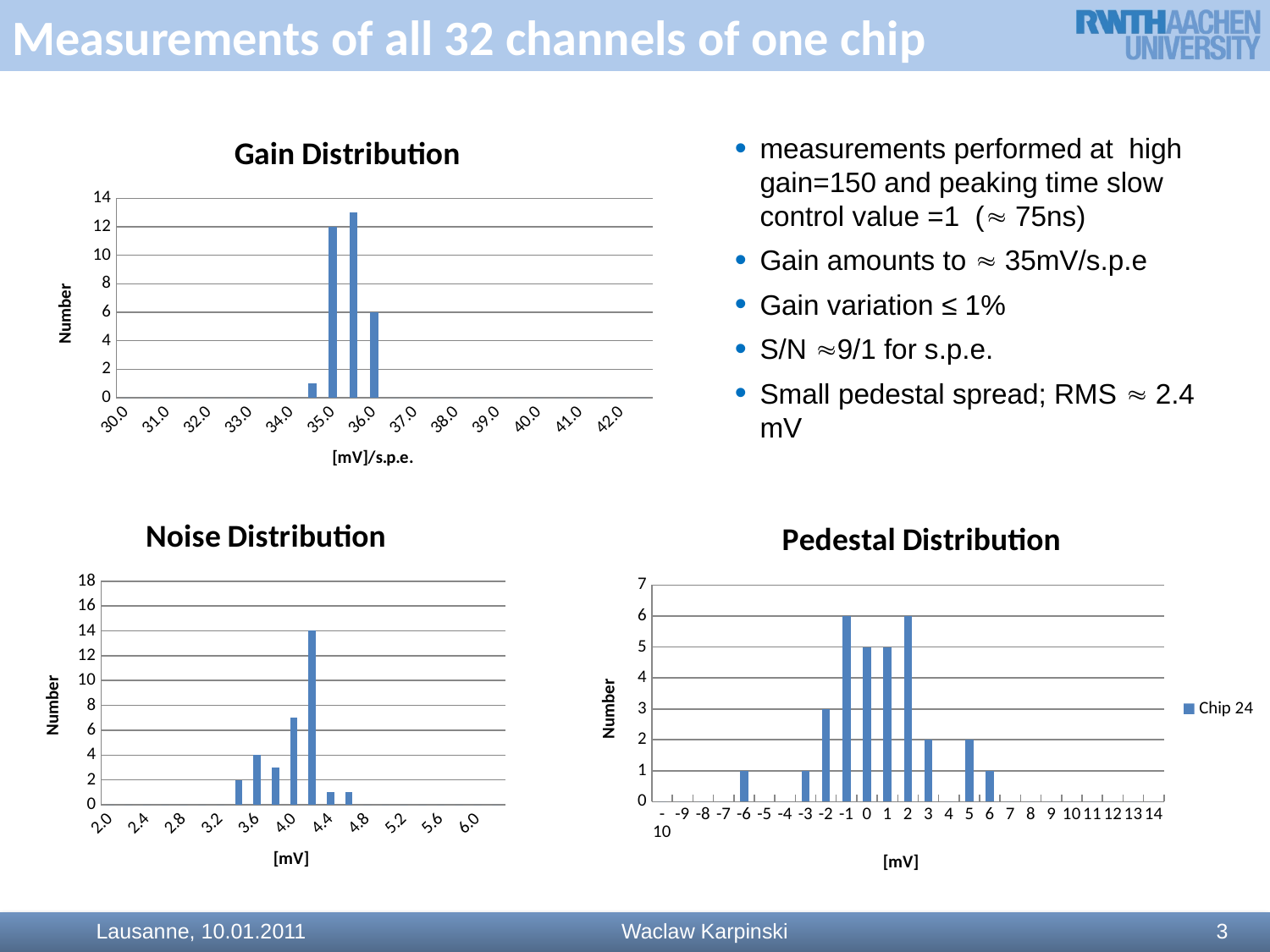

# Measurements of all 32 channels of one chip

### Chart: Gain Distribution

| Category |  |
|---|---|
| 30 | 0.0 |
| 30.5 | 0.0 |
| 31 | 0.0 |
| 31.5 | 0.0 |
| 32 | 0.0 |
| 32.5 | 0.0 |
| 33 | 0.0 |
| 33.5 | 0.0 |
| 34 | 0.0 |
| 34.5 | 1.0 |
| 35 | 12.0 |
| 35.5 | 13.0 |
| 36 | 6.0 |
| 36.5 | 0.0 |
| 37 | 0.0 |
| 37.5 | 0.0 |
| 38 | 0.0 |
| 38.5 | 0.0 |
| 39 | 0.0 |
| 39.5 | 0.0 |
| 40 | 0.0 |
| 40.5 | 0.0 |
| 41 | 0.0 |
| 41.5 | 0.0 |
| 42 | 0.0 |
| 42.5 | 0.0 |
measurements performed at  high gain=150 and peaking time slow control value =1  (≈ 75ns)
Gain amounts to ≈ 35mV/s.p.e
Gain variation ≤ 1%
S/N ≈9/1 for s.p.e.
Small pedestal spread; RMS ≈ 2.4 mV

### Chart: Noise Distribution

| Category |  |
|---|---|
| 2 | 0.0 |
| 2.2000000000000002 | 0.0 |
| 2.4 | 0.0 |
| 2.6 | 0.0 |
| 2.8 | 0.0 |
| 3 | 0.0 |
| 3.2 | 0.0 |
| 3.4 | 2.0 |
| 3.6 | 4.0 |
| 3.8 | 3.0 |
| 4 | 7.0 |
| 4.2 | 14.0 |
| 4.4000000000000004 | 1.0 |
| 4.5999999999999996 | 1.0 |
| 4.8 | 0.0 |
| 5 | 0.0 |
| 5.2 | 0.0 |
| 5.4 | 0.0 |
| 5.6 | 0.0 |
| 5.8 | 0.0 |
| 5.9999999999999902 | 0.0 |
| 6.1999999999999895 | 0.0 |

### Chart: Pedestal Distribution

| Category |  |
|---|---|
| -10 | 0.0 |
| -9 | 0.0 |
| -8 | 0.0 |
| -7 | 0.0 |
| -6 | 1.0 |
| -5 | 0.0 |
| -4 | 0.0 |
| -3 | 1.0 |
| -2 | 3.0 |
| -1 | 6.0 |
| 0 | 5.0 |
| 1 | 5.0 |
| 2 | 6.0 |
| 3 | 2.0 |
| 4 | 0.0 |
| 5 | 2.0 |
| 6 | 1.0 |
| 7 | 0.0 |
| 8 | 0.0 |
| 9 | 0.0 |
| 10 | 0.0 |
| 11 | 0.0 |
| 12 | 0.0 |
| 13 | 0.0 |
| 14 | 0.0 |
Lausanne, 10.01.2011
 Waclaw Karpinski
3